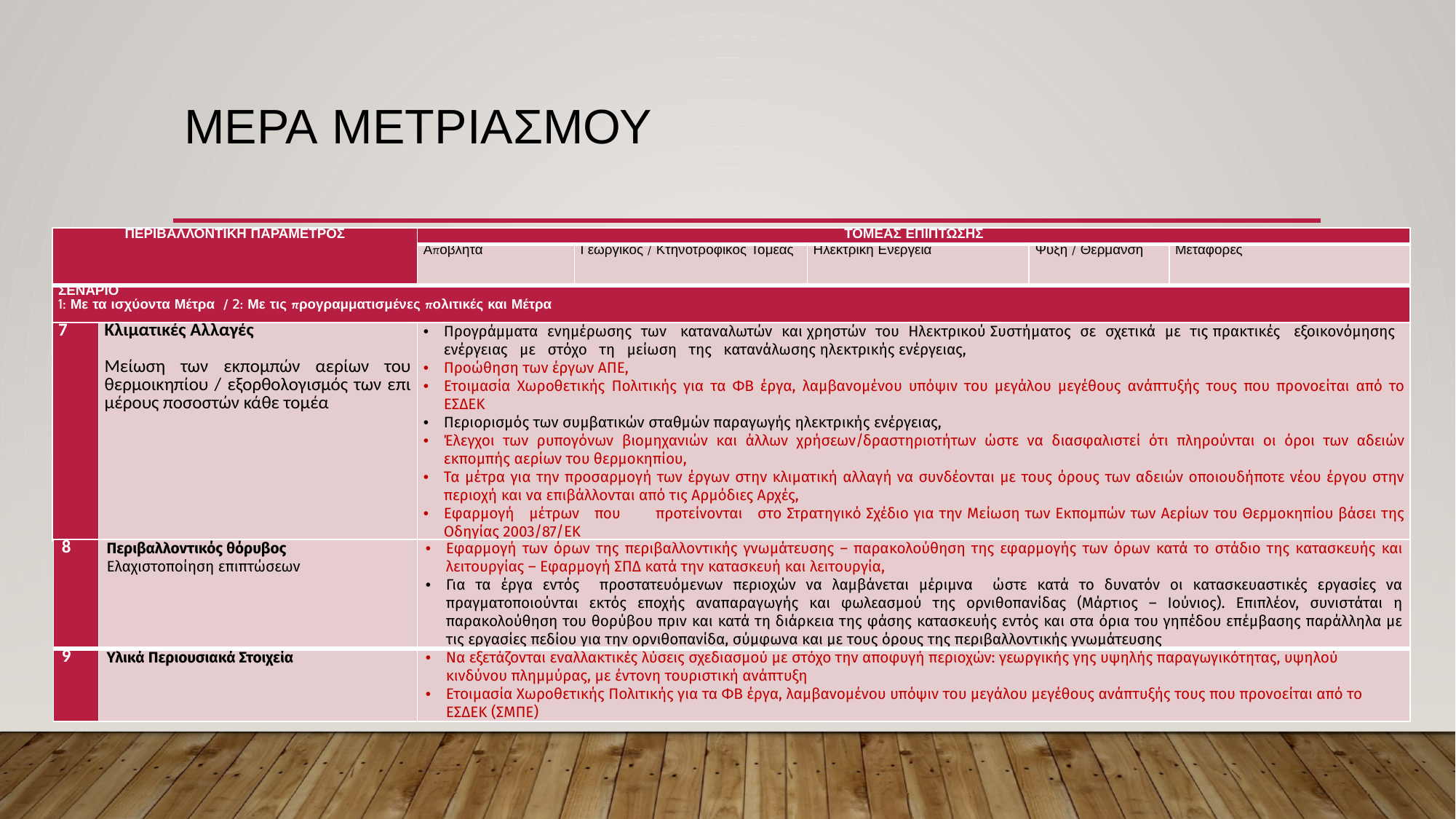

# ΜΕΡΑ ΜΕΤΡΙΑΣΜΟΥ
| ΠΕΡΙΒΑΛΛΟΝΤΙΚΗ ΠΑΡΑΜΕΤΡΟΣ |  | ΤΟΜΕΑΣ ΕΠΙΠΤΩΣΗΣ |  |  |  |  |
| --- | --- | --- | --- | --- | --- | --- |
|  |  | Απόβλητα | Γεωργικός / Κτηνοτροφικός Τομέας | Ηλεκτρική Ενέργεια | Ψύξη / Θέρμανση | Μεταφορές |
| ΣΕΝΑΡΙΟ 1: Με τα ισχύοντα Μέτρα / 2: Με τις προγραμματισμένες πολιτικές και Μέτρα |  |  |  |  |  |  |
| 7 | Κλιματικές Αλλαγές Μείωση των εκπομπών αερίων του θερμοικηπίου / εξορθολογισμός των επι μέρους ποσοστών κάθε τομέα | Προγράμματα ενημέρωσης των καταναλωτών και χρηστών του Ηλεκτρικού Συστήματος σε σχετικά με τις πρακτικές εξοικονόμησης ενέργειας με στόχο τη μείωση της κατανάλωσης ηλεκτρικής ενέργειας, Προώθηση των έργων ΑΠΕ, Ετοιμασία Χωροθετικής Πολιτικής για τα ΦΒ έργα, λαμβανομένου υπόψιν του μεγάλου μεγέθους ανάπτυξής τους που προνοείται από το ΕΣΔΕΚ Περιορισμός των συμβατικών σταθμών παραγωγής ηλεκτρικής ενέργειας, Έλεγχοι των ρυπογόνων βιομηχανιών και άλλων χρήσεων/δραστηριοτήτων ώστε να διασφαλιστεί ότι πληρούνται οι όροι των αδειών εκπομπής αερίων του θερμοκηπίου, Τα μέτρα για την προσαρμογή των έργων στην κλιματική αλλαγή να συνδέονται με τους όρους των αδειών οποιουδήποτε νέου έργου στην περιοχή και να επιβάλλονται από τις Αρμόδιες Αρχές, Εφαρμογή μέτρων που προτείνονται στο Στρατηγικό Σχέδιο για την Μείωση των Εκπομπών των Αερίων του Θερμοκηπίου βάσει της Οδηγίας 2003/87/ΕΚ |  |  |  |  |
| 8 | Περιβαλλοντικός θόρυβος Ελαχιστοποίηση επιπτώσεων | Εφαρμογή των όρων της περιβαλλοντικής γνωμάτευσης – παρακολούθηση της εφαρμογής των όρων κατά το στάδιο της κατασκευής και λειτουργίας – Εφαρμογή ΣΠΔ κατά την κατασκευή και λειτουργία, Για τα έργα εντός προστατευόμενων περιοχών να λαμβάνεται μέριμνα ώστε κατά το δυνατόν οι κατασκευαστικές εργασίες να πραγματοποιούνται εκτός εποχής αναπαραγωγής και φωλεασμού της ορνιθοπανίδας (Μάρτιος – Ιούνιος). Επιπλέον, συνιστάται η παρακολούθηση του θορύβου πριν και κατά τη διάρκεια της φάσης κατασκευής εντός και στα όρια του γηπέδου επέμβασης παράλληλα με τις εργασίες πεδίου για την ορνιθοπανίδα, σύμφωνα και με τους όρους της περιβαλλοντικής γνωμάτευσης |
| --- | --- | --- |
| 9 | Υλικά Περιουσιακά Στοιχεία | Να εξετάζονται εναλλακτικές λύσεις σχεδιασμού με στόχο την αποφυγή περιοχών: γεωργικής γης υψηλής παραγωγικότητας, υψηλού κινδύνου πλημμύρας, με έντονη τουριστική ανάπτυξη Ετοιμασία Χωροθετικής Πολιτικής για τα ΦΒ έργα, λαμβανομένου υπόψιν του μεγάλου μεγέθους ανάπτυξής τους που προνοείται από το ΕΣΔΕΚ (ΣΜΠΕ) |